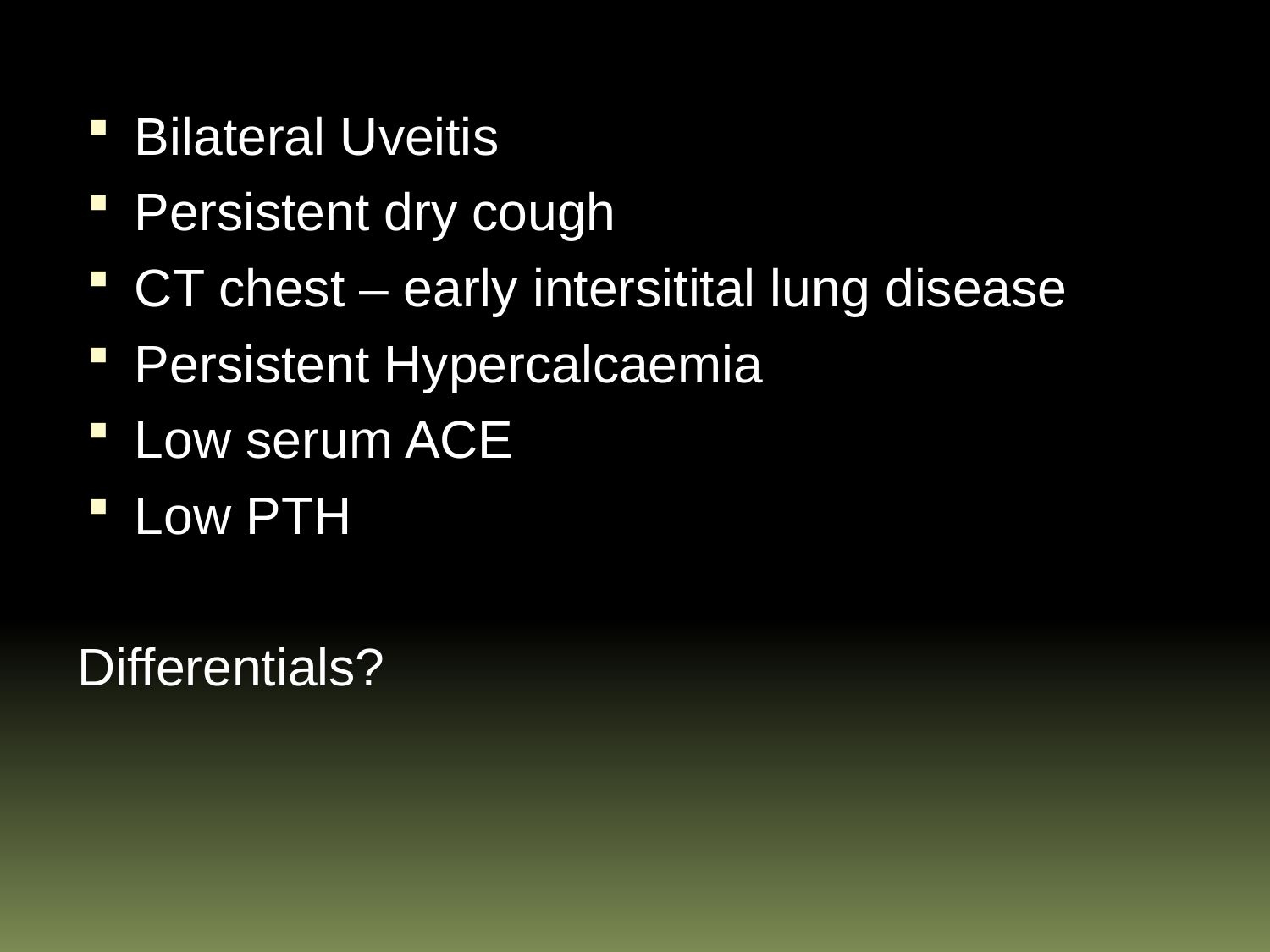

Bilateral Uveitis
Persistent dry cough
CT chest – early intersitital lung disease
Persistent Hypercalcaemia
Low serum ACE
Low PTH

Differentials?